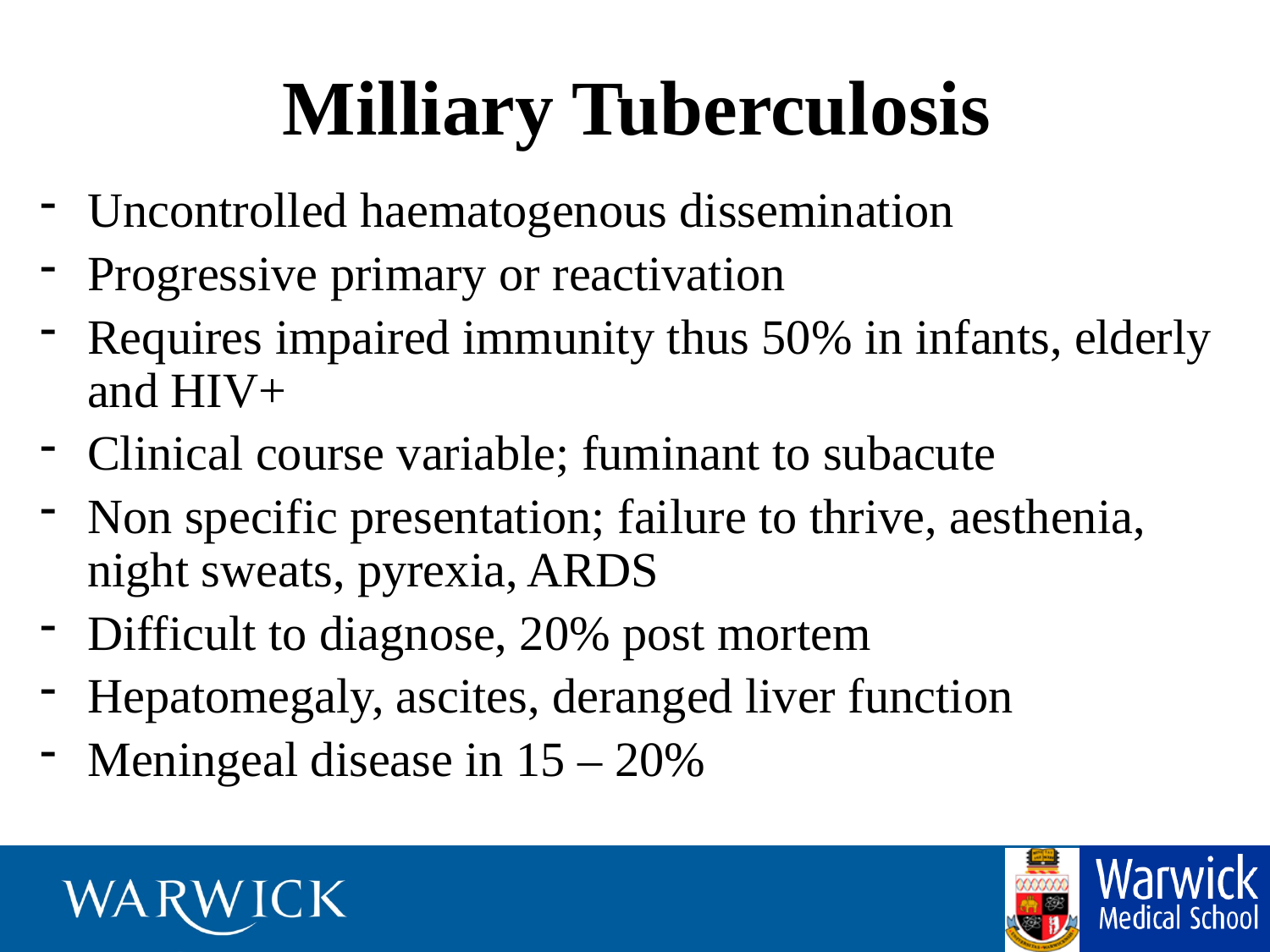

# Milliary Tuberculosis
Uncontrolled haematogenous dissemination
Progressive primary or reactivation
Requires impaired immunity thus 50% in infants, elderly and HIV+
Clinical course variable; fuminant to subacute
Non specific presentation; failure to thrive, aesthenia, night sweats, pyrexia, ARDS
Difficult to diagnose, 20% post mortem
Hepatomegaly, ascites, deranged liver function
Meningeal disease in 15 – 20%